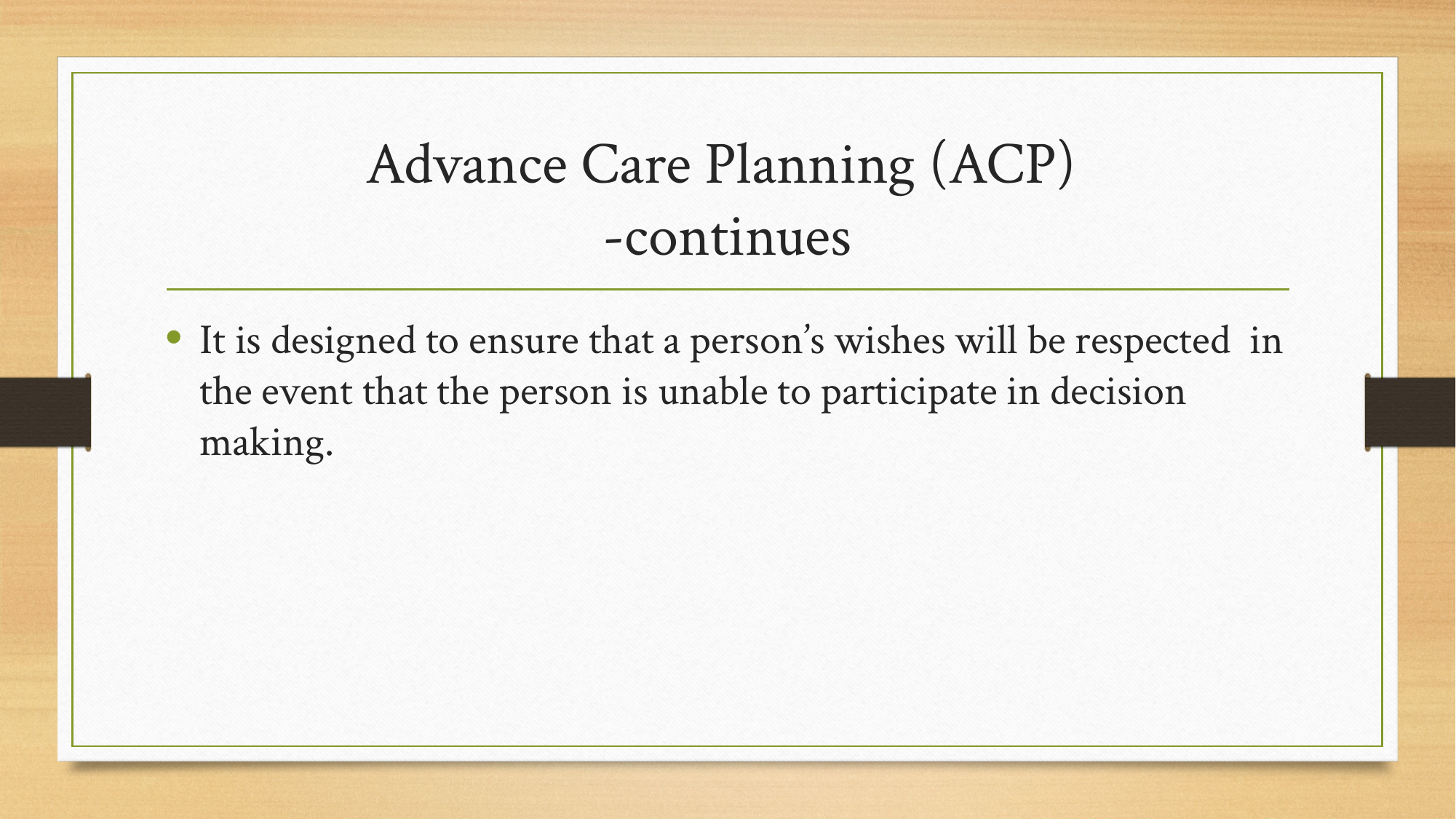

# Advance Care Planning (ACP) -continues
It is designed to ensure that a person’s wishes will be respected  in the event that the person is unable to participate in decision making.